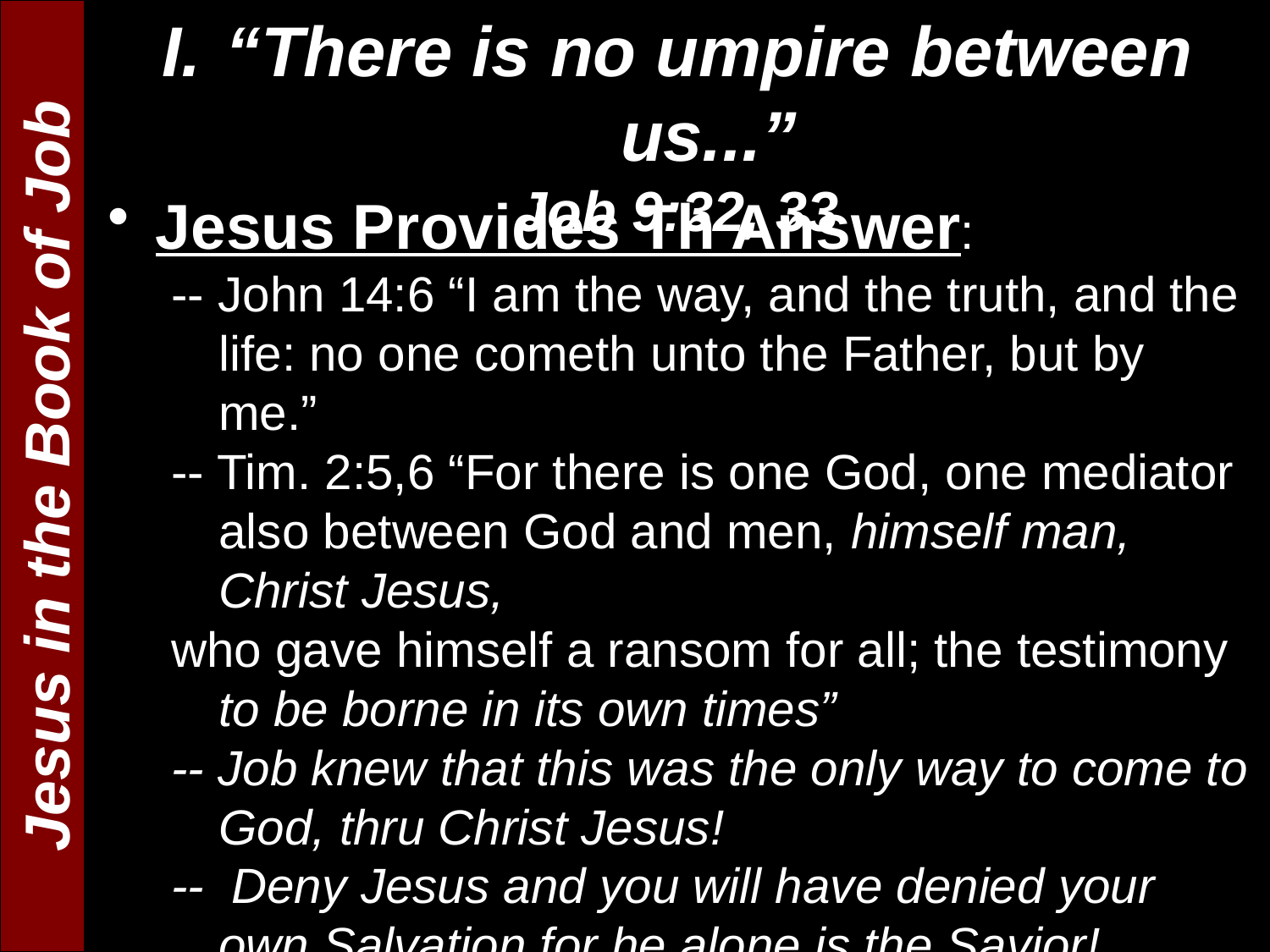

“There is no umpire between us...”
Job 9:32, 33
Jesus Provides Th Answer:
-- John 14:6 “I am the way, and the truth, and the life: no one cometh unto the Father, but by me.”
-- Tim. 2:5,6 “For there is one God, one mediator also between God and men, himself man, Christ Jesus,
who gave himself a ransom for all; the testimony to be borne in its own times”
-- Job knew that this was the only way to come to God, thru Christ Jesus!
--  Deny Jesus and you will have denied your own Salvation for he alone is the Savior!

Jesus in the Book of Job